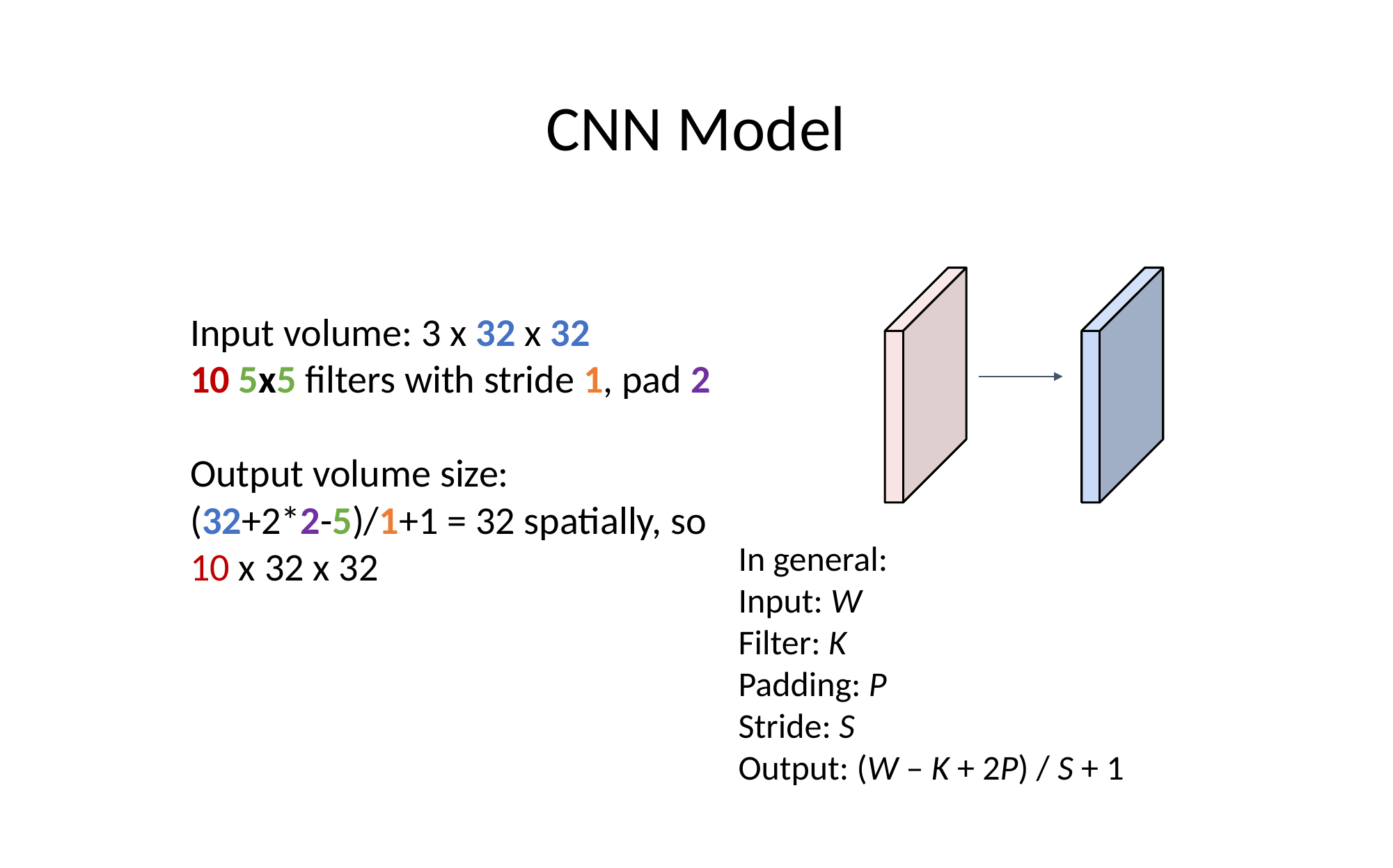

# CNN Model

Input volume: 3 x 32 x 32
10 5x5 filters with stride 1, pad 2

Output volume size:
(32+2*2-5)/1+1 = 32 spatially, so
10 x 32 x 32
In general:
Input: W
Filter: K
Padding: P
Stride: S
Output: (W – K + 2P) / S + 1